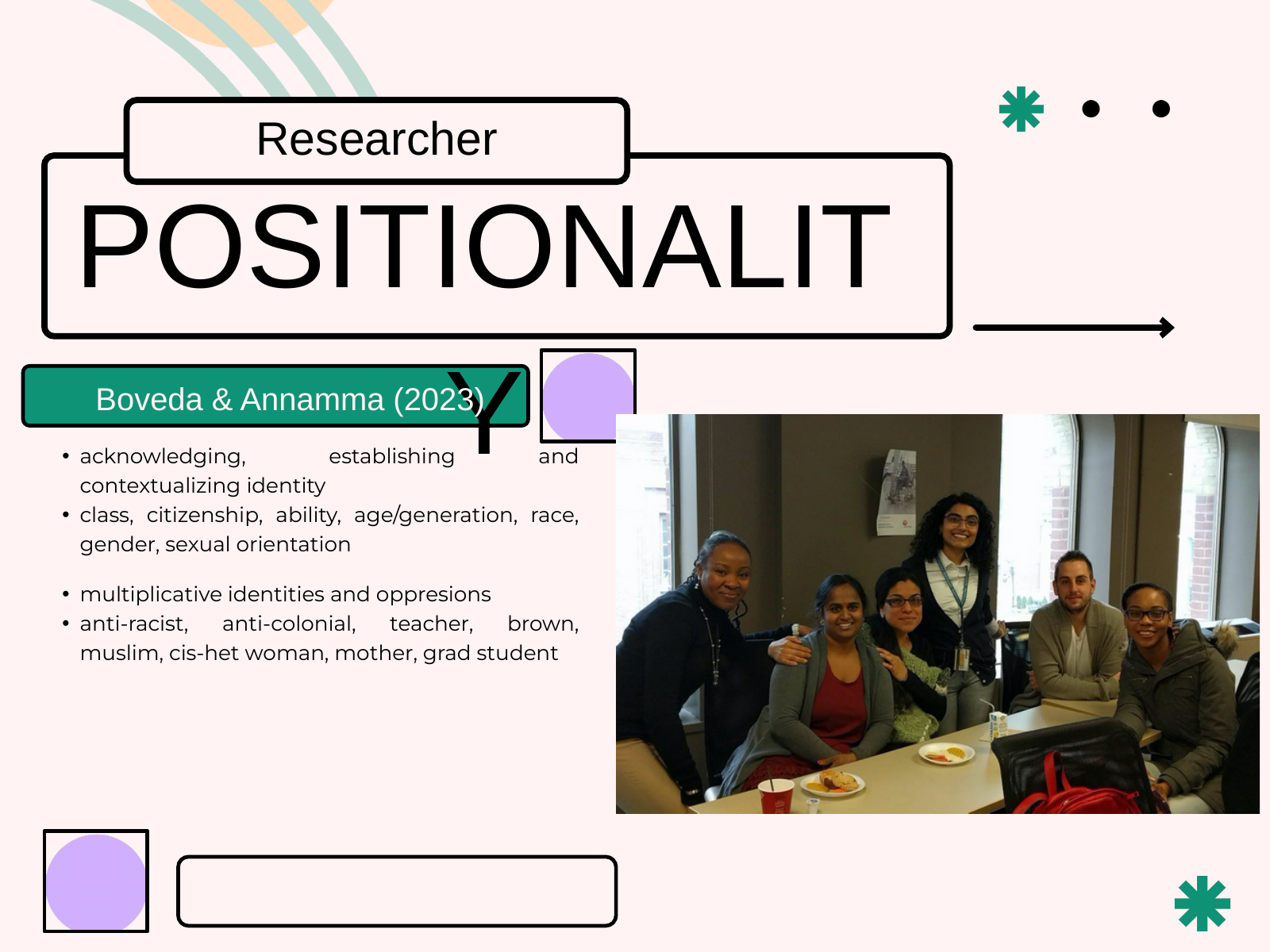

Researcher

POSITIONALITY

Boveda & Annamma (2023)

acknowledging, establishing and contextualizing identity
class, citizenship, ability, age/generation, race, gender, sexual orientation
multiplicative identities and oppresions
anti-racist, anti-colonial, teacher, brown, muslim, cis-het woman, mother, grad student